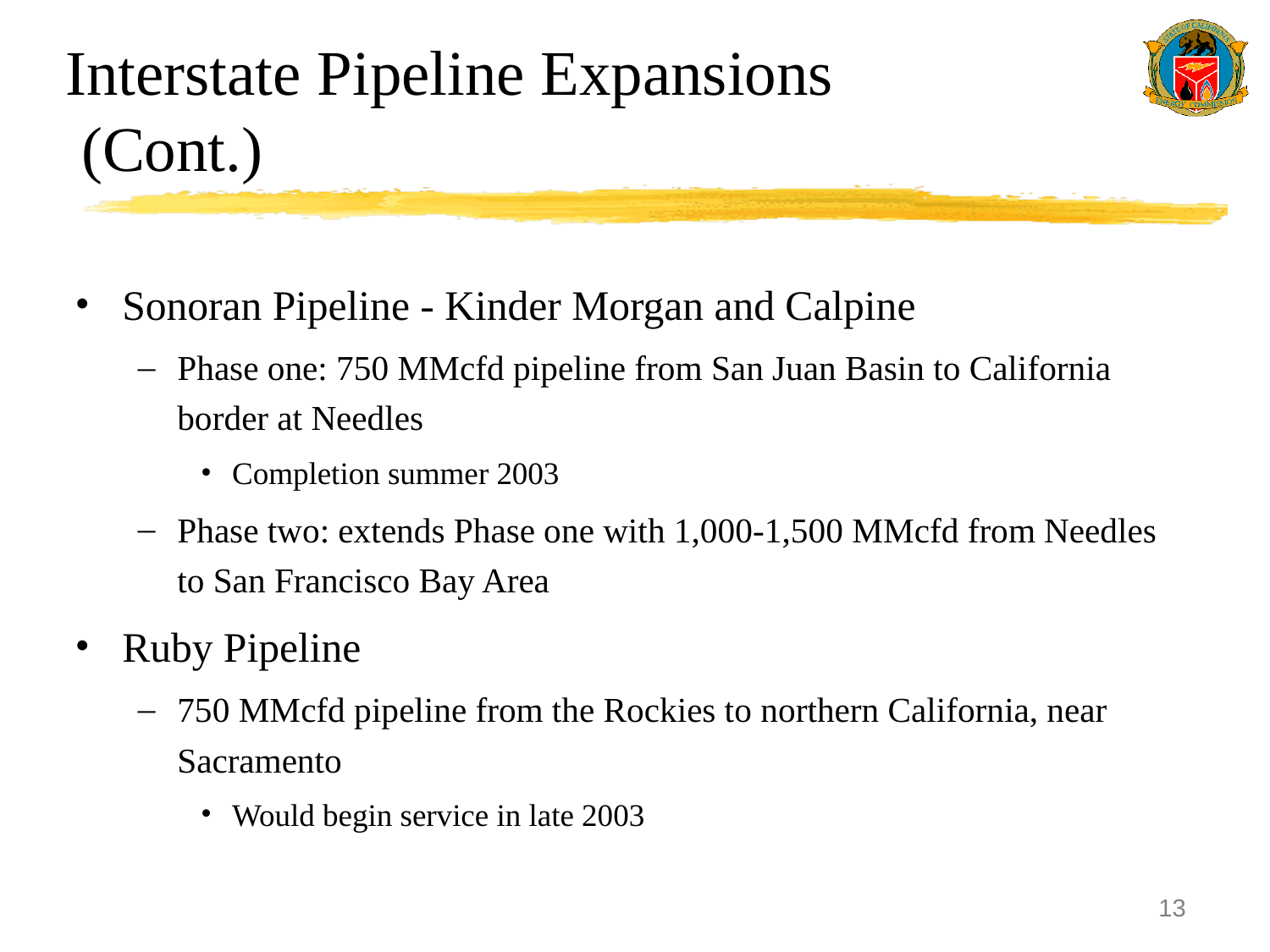

# Interstate Pipeline Expansions (Cont.)
Sonoran Pipeline - Kinder Morgan and Calpine
Phase one: 750 MMcfd pipeline from San Juan Basin to California border at Needles
Completion summer 2003
Phase two: extends Phase one with 1,000-1,500 MMcfd from Needles to San Francisco Bay Area
Ruby Pipeline
750 MMcfd pipeline from the Rockies to northern California, near Sacramento
Would begin service in late 2003
13